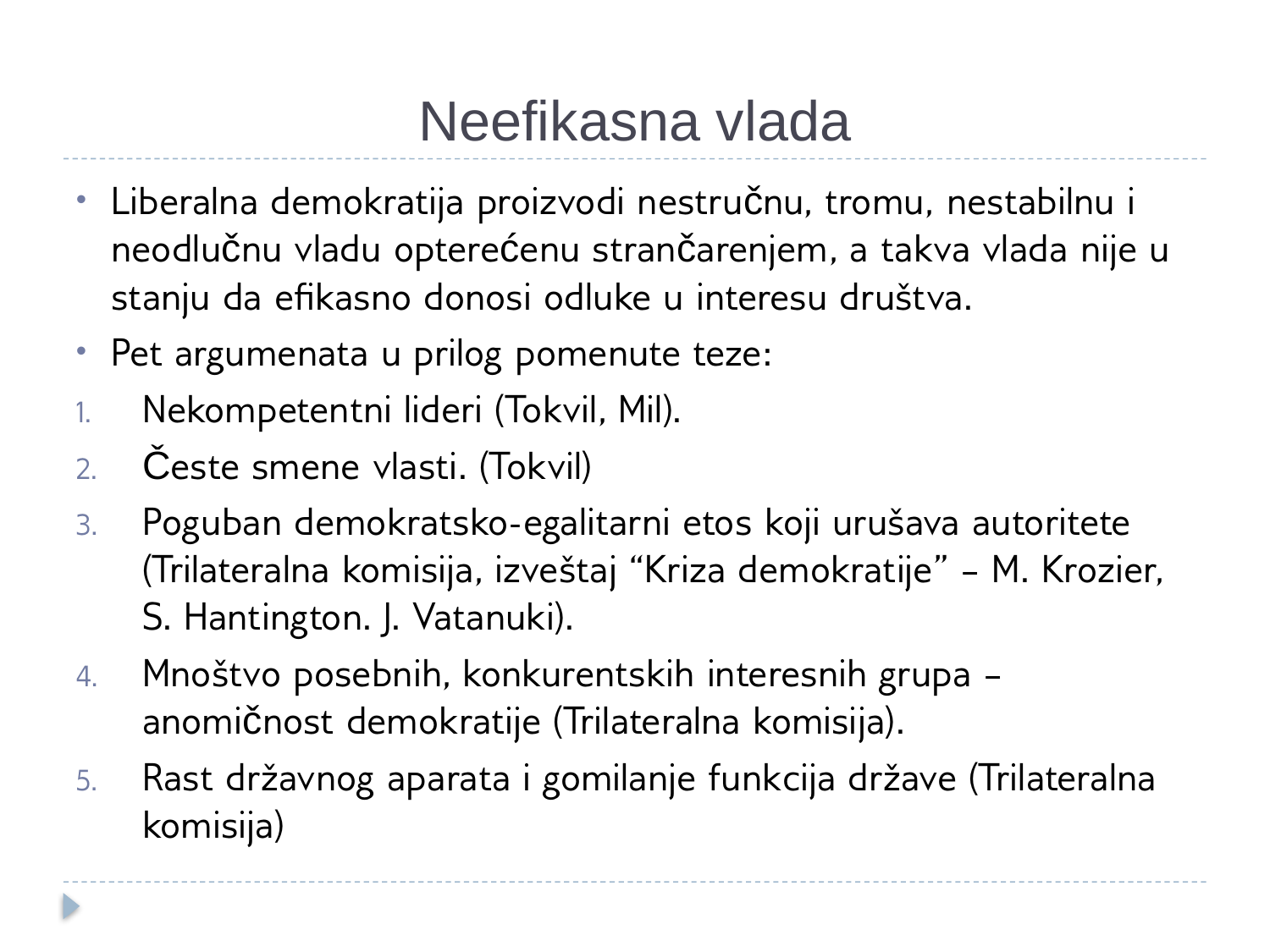

# Neefikasna vlada
Liberalna demokratija proizvodi nestručnu, tromu, nestabilnu i neodlučnu vladu opterećenu strančarenjem, a takva vlada nije u stanju da efikasno donosi odluke u interesu društva.
Pet argumenata u prilog pomenute teze:
Nekompetentni lideri (Tokvil, Mil).
Česte smene vlasti. (Tokvil)
Poguban demokratsko-egalitarni etos koji urušava autoritete (Trilateralna komisija, izveštaj “Kriza demokratije” – M. Krozier, S. Hantington. J. Vatanuki).
Mnoštvo posebnih, konkurentskih interesnih grupa –anomičnost demokratije (Trilateralna komisija).
Rast državnog aparata i gomilanje funkcija države (Trilateralna komisija)